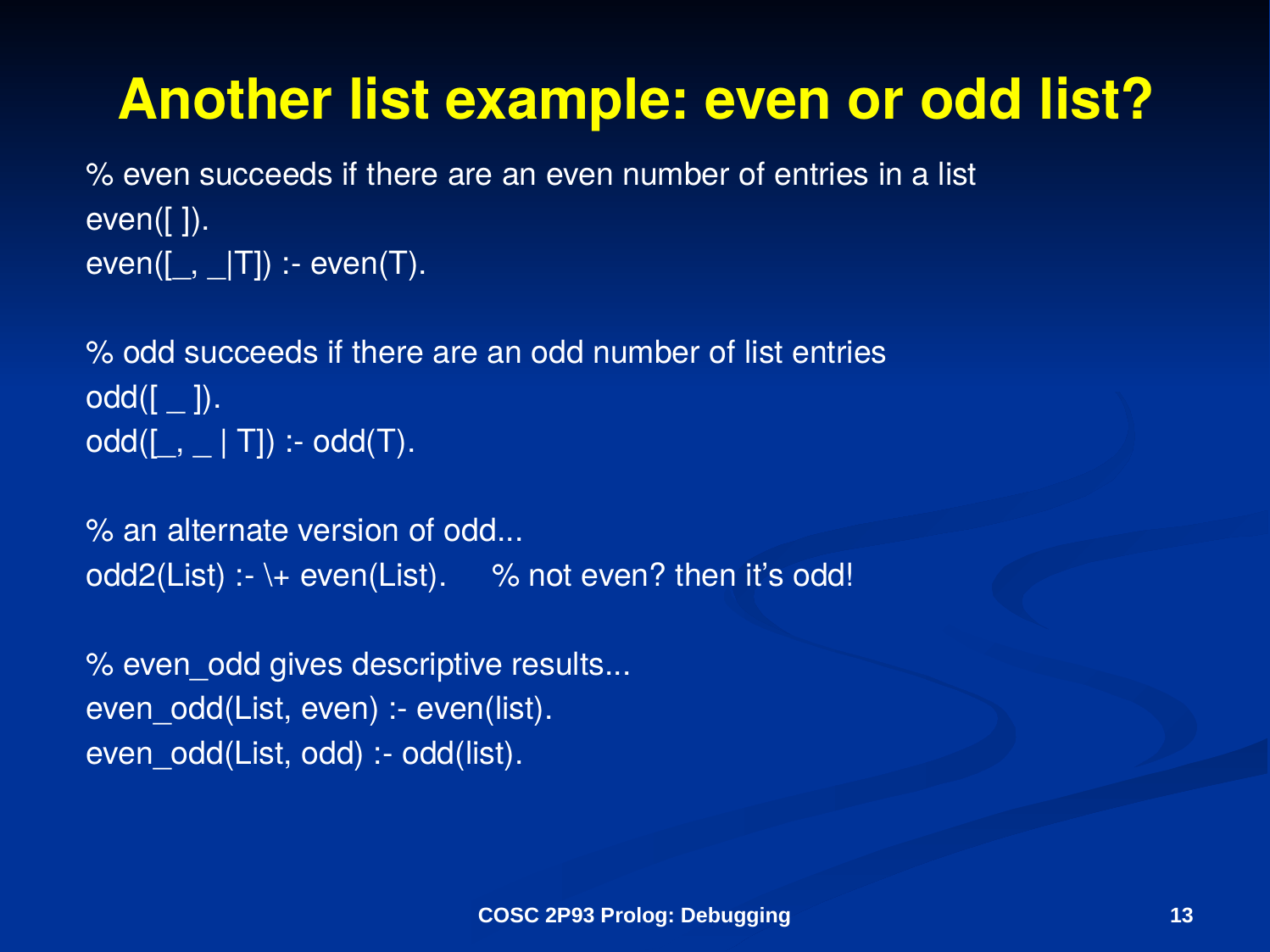

# Another list example: even or odd list?
% even succeeds if there are an even number of entries in a list
even([ ]).
even([_, _|T]) :- even(T).

% odd succeeds if there are an odd number of list entries
odd([ _ ]).
odd([_, _ | T]) :- odd(T).

% an alternate version of odd...
odd2(List) :- \+ even(List).     % not even? then it’s odd!

% even_odd gives descriptive results...
even_odd(List, even) :- even(list).
even_odd(List, odd) :- odd(list).

COSC 2P93 Prolog: Debugging
13